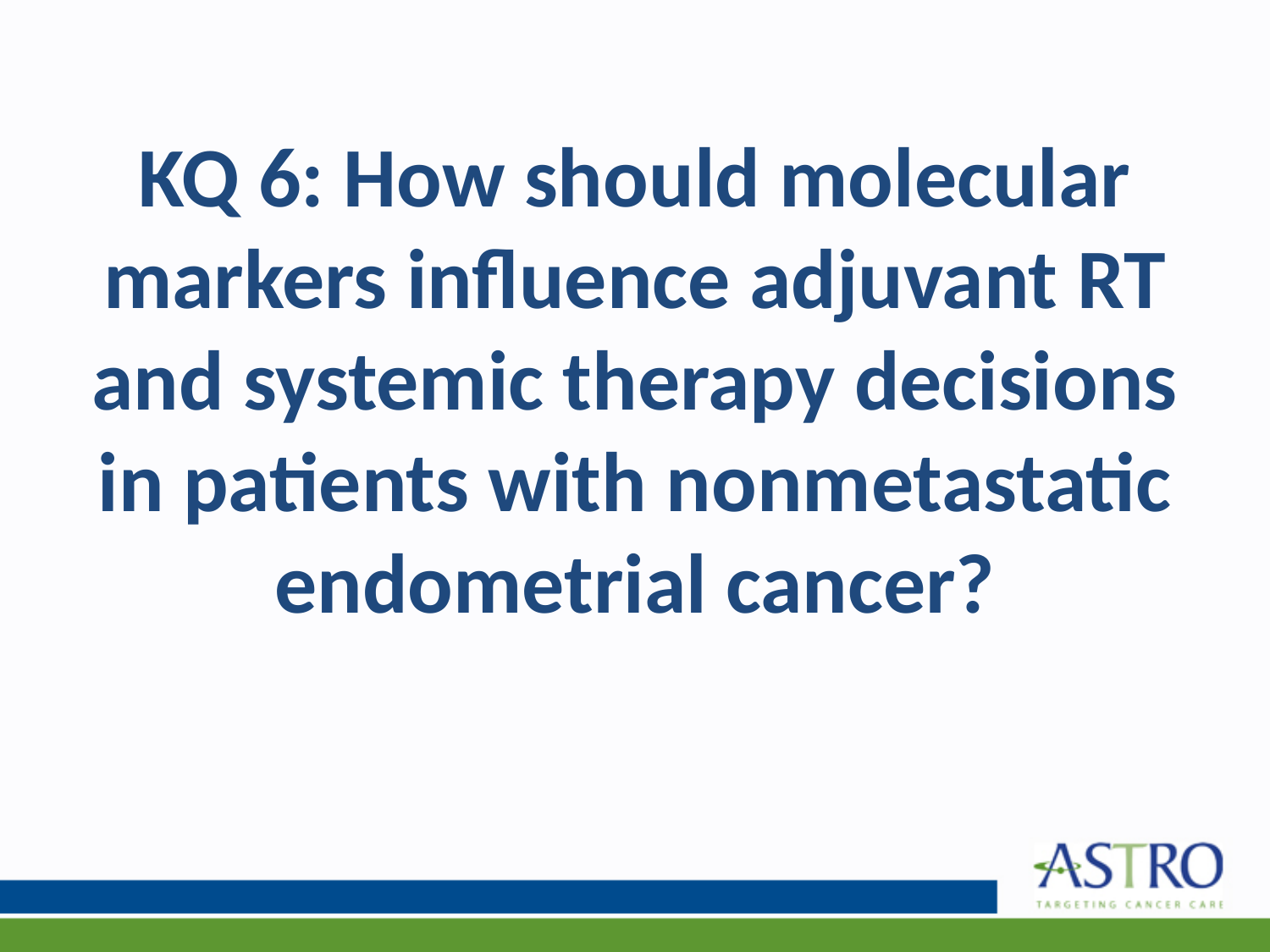

# KQ 6: How should molecular markers influence adjuvant RT and systemic therapy decisions in patients with nonmetastatic endometrial cancer?